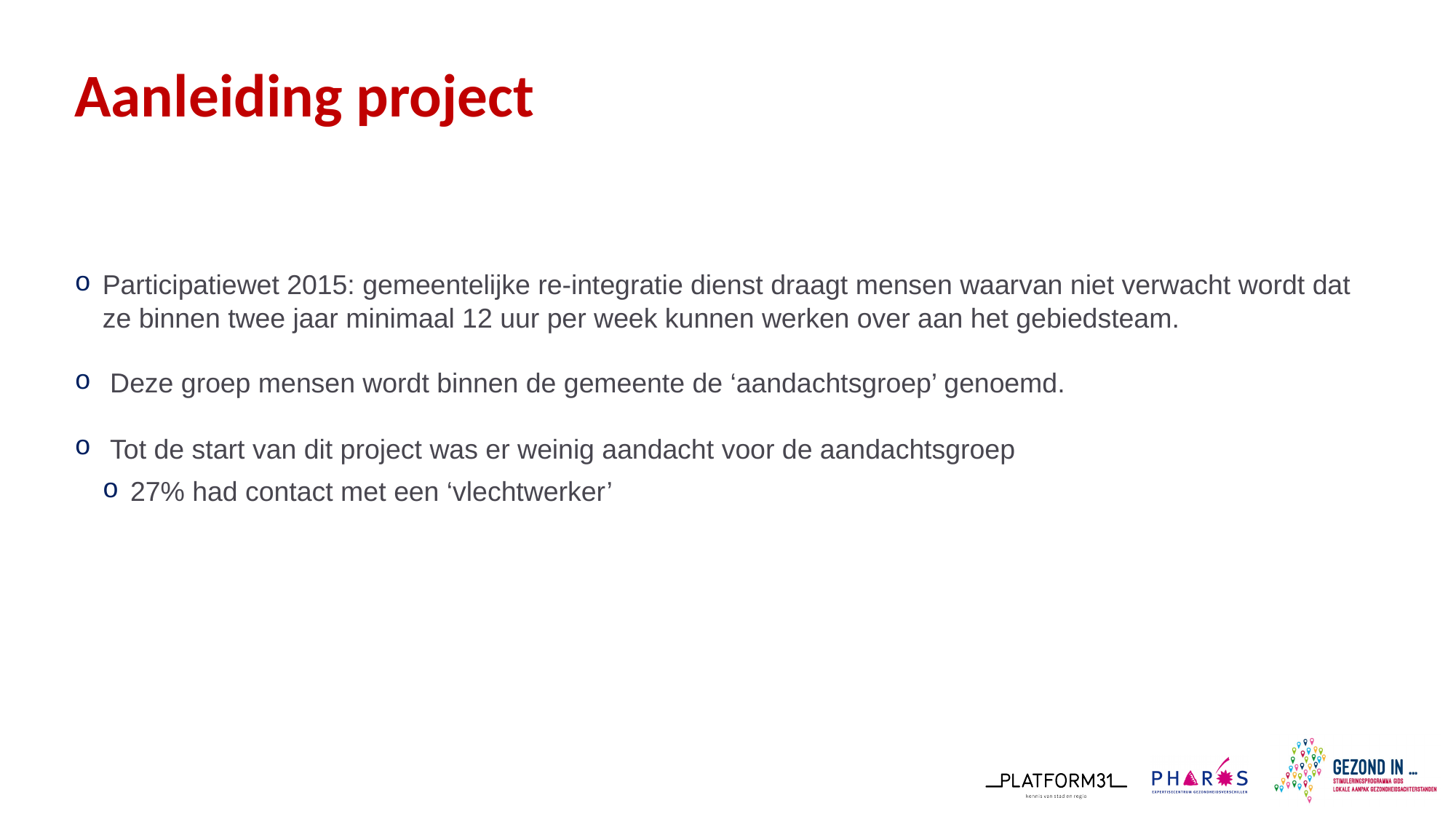

# Aanleiding project

Participatiewet 2015: gemeentelijke re-integratie dienst draagt mensen waarvan niet verwacht wordt dat ze binnen twee jaar minimaal 12 uur per week kunnen werken over aan het gebiedsteam.

 Deze groep mensen wordt binnen de gemeente de ‘aandachtsgroep’ genoemd.

 Tot de start van dit project was er weinig aandacht voor de aandachtsgroep
27% had contact met een ‘vlechtwerker’